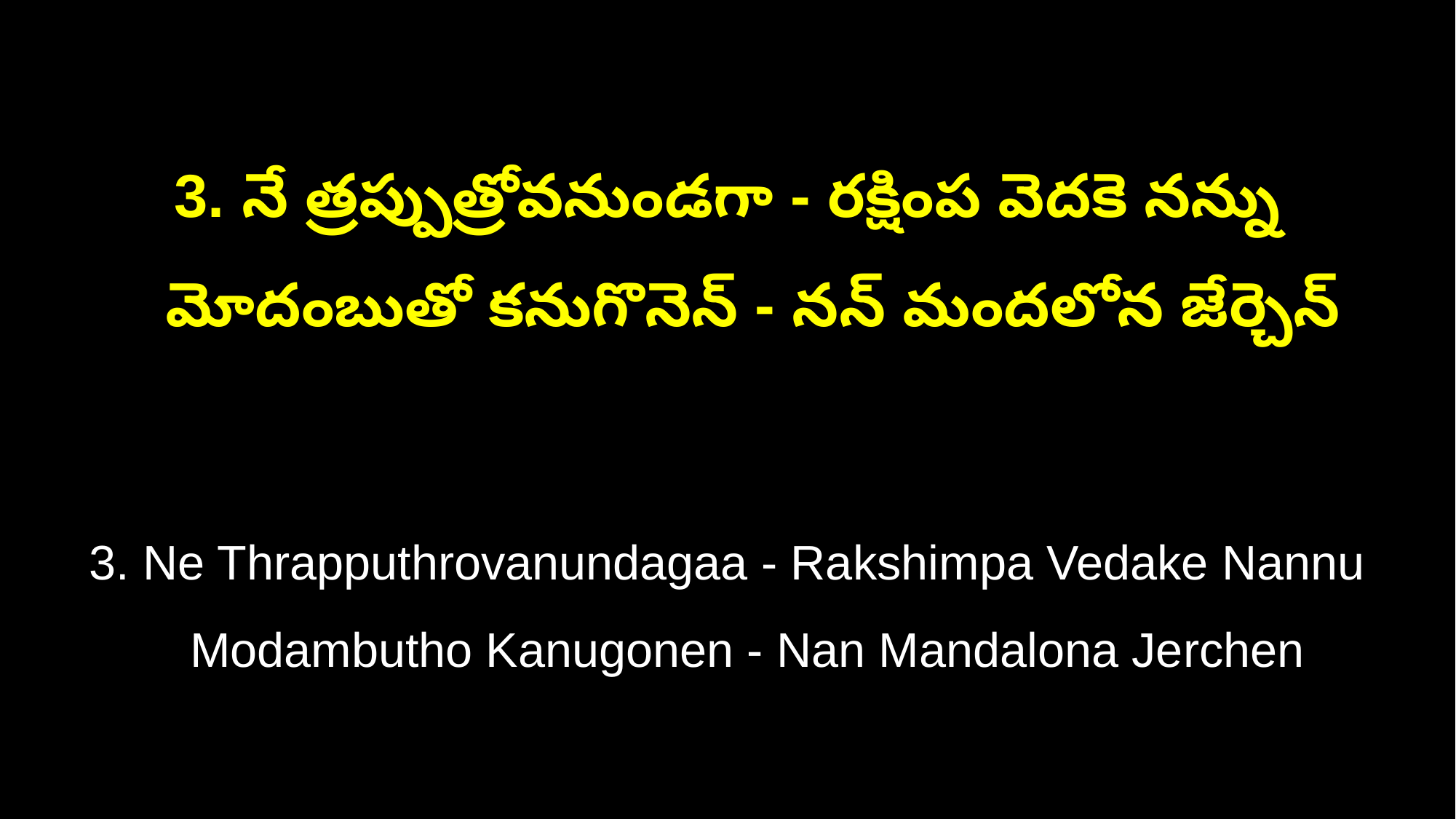

3. నే త్రప్పుత్రోవనుండగా - రక్షింప వెదకె నన్ను
   మోదంబుతో కనుగొనెన్ - నన్ మందలోన జేర్చెన్
3. Ne Thrapputhrovanundagaa - Rakshimpa Vedake Nannu
   Modambutho Kanugonen - Nan Mandalona Jerchen